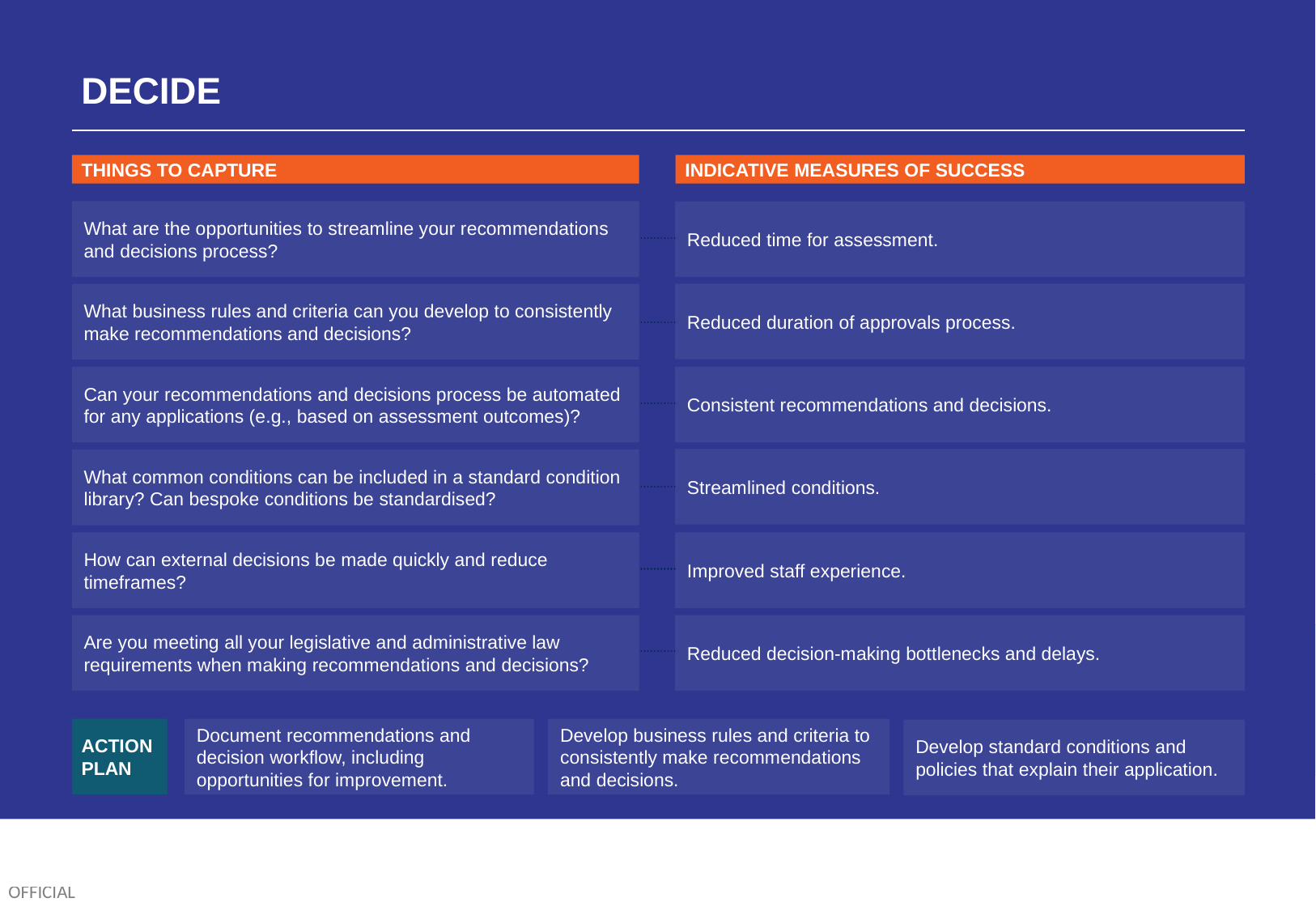

DECIDE
THINGS TO CAPTURE
INDICATIVE MEASURES OF SUCCESS
What are the opportunities to streamline your recommendations and decisions process?
Reduced time for assessment.
Reduced duration of approvals process.
What business rules and criteria can you develop to consistently make recommendations and decisions?
Can your recommendations and decisions process be automated for any applications (e.g., based on assessment outcomes)?
Consistent recommendations and decisions.
Streamlined conditions.
What common conditions can be included in a standard condition library? Can bespoke conditions be standardised?
How can external decisions be made quickly and reduce timeframes?
Improved staff experience.
Are you meeting all your legislative and administrative law requirements when making recommendations and decisions?
Reduced decision-making bottlenecks and delays.
ACTION PLAN
Document recommendations and decision workflow, including opportunities for improvement.
Develop business rules and criteria to consistently make recommendations and decisions.
Develop standard conditions and policies that explain their application.